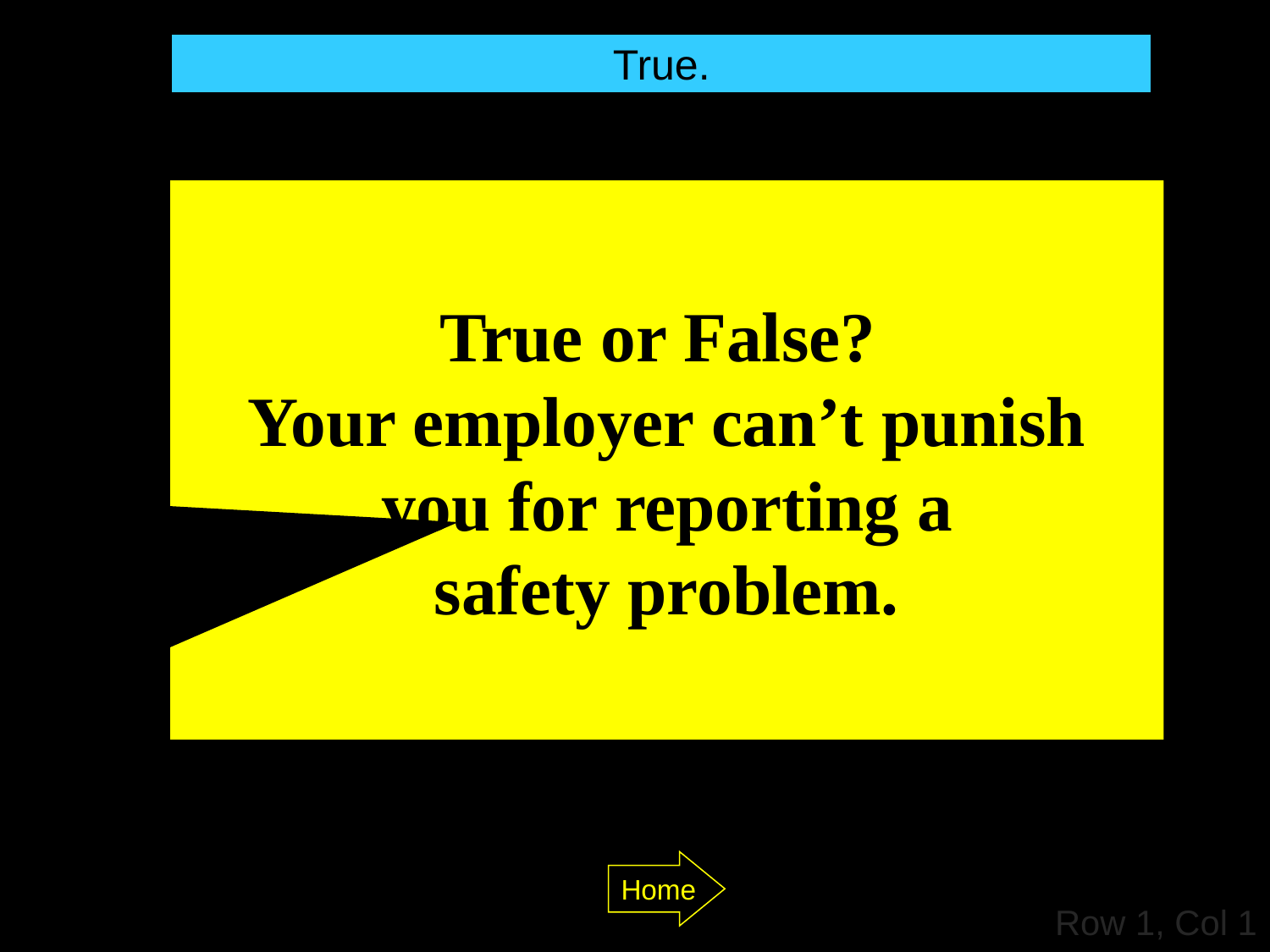

True.
 True or False?
Your employer can’t punish
you for reporting a
safety problem.
Home
Row 1, Col 1